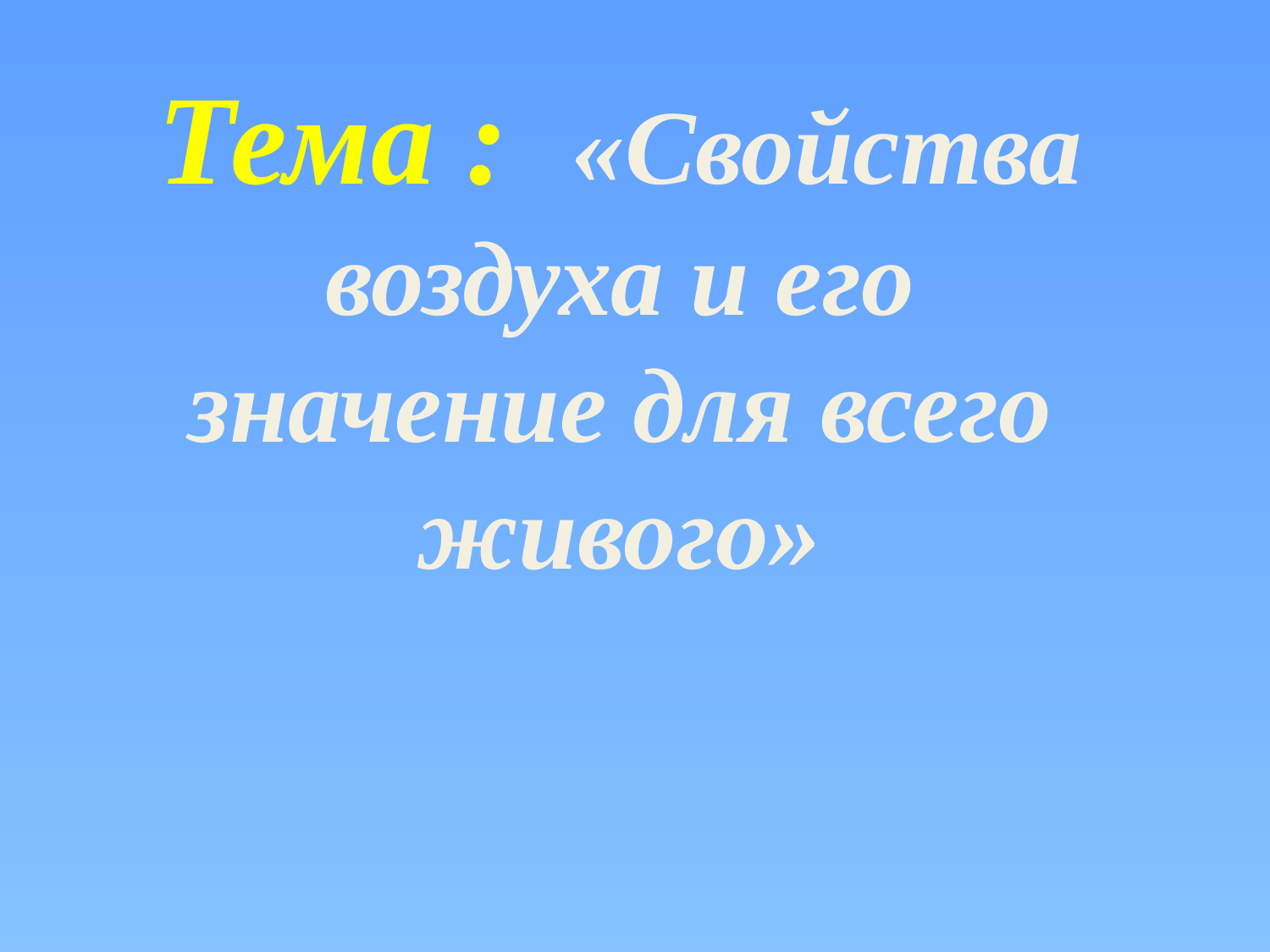

Тема :  «Свойства воздуха и его значение для всего живого»